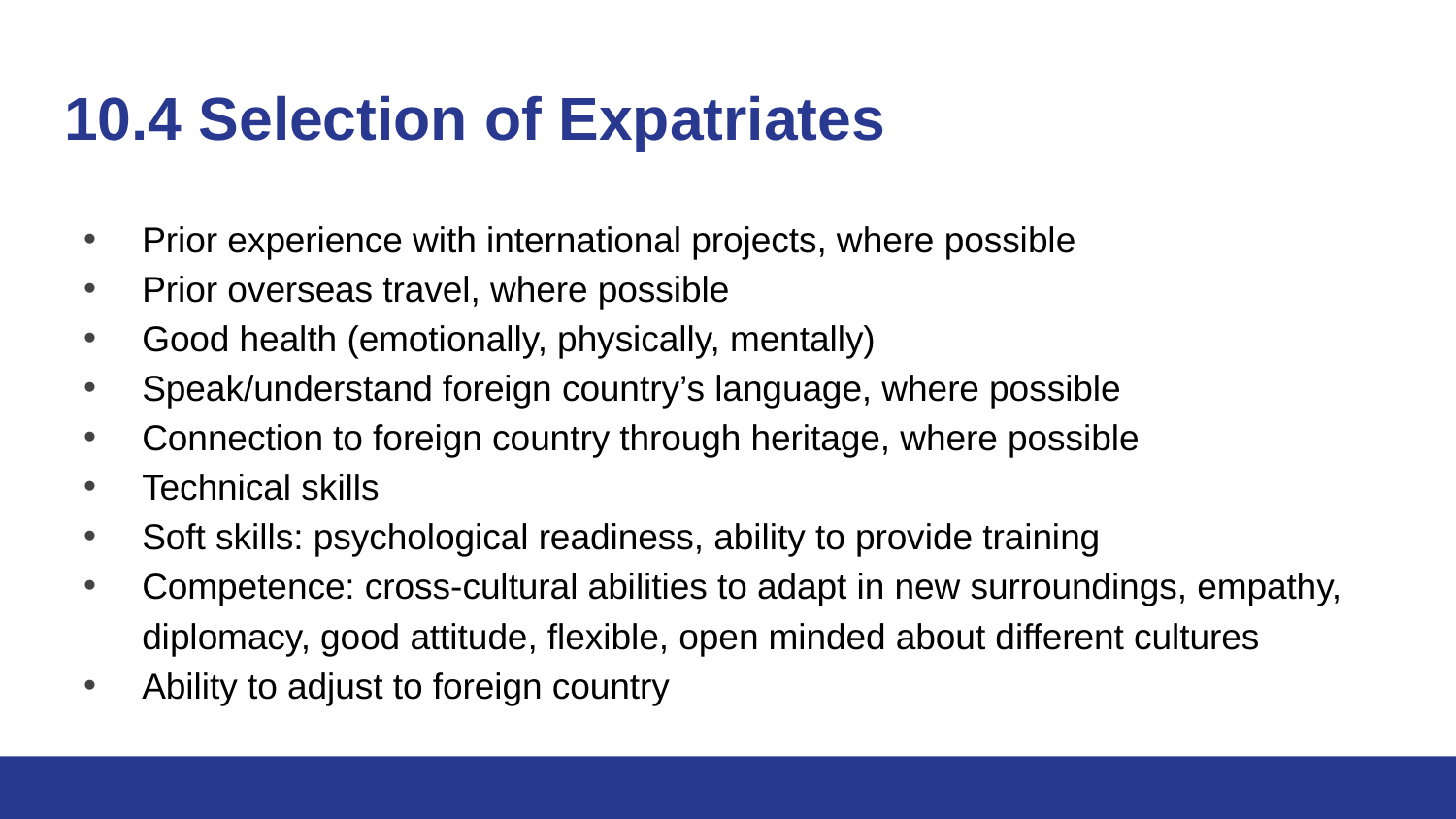

# 10.4 Selection of Expatriates
Prior experience with international projects, where possible
Prior overseas travel, where possible
Good health (emotionally, physically, mentally)
Speak/understand foreign country’s language, where possible
Connection to foreign country through heritage, where possible
Technical skills
Soft skills: psychological readiness, ability to provide training
Competence: cross-cultural abilities to adapt in new surroundings, empathy, diplomacy, good attitude, flexible, open minded about different cultures
Ability to adjust to foreign country